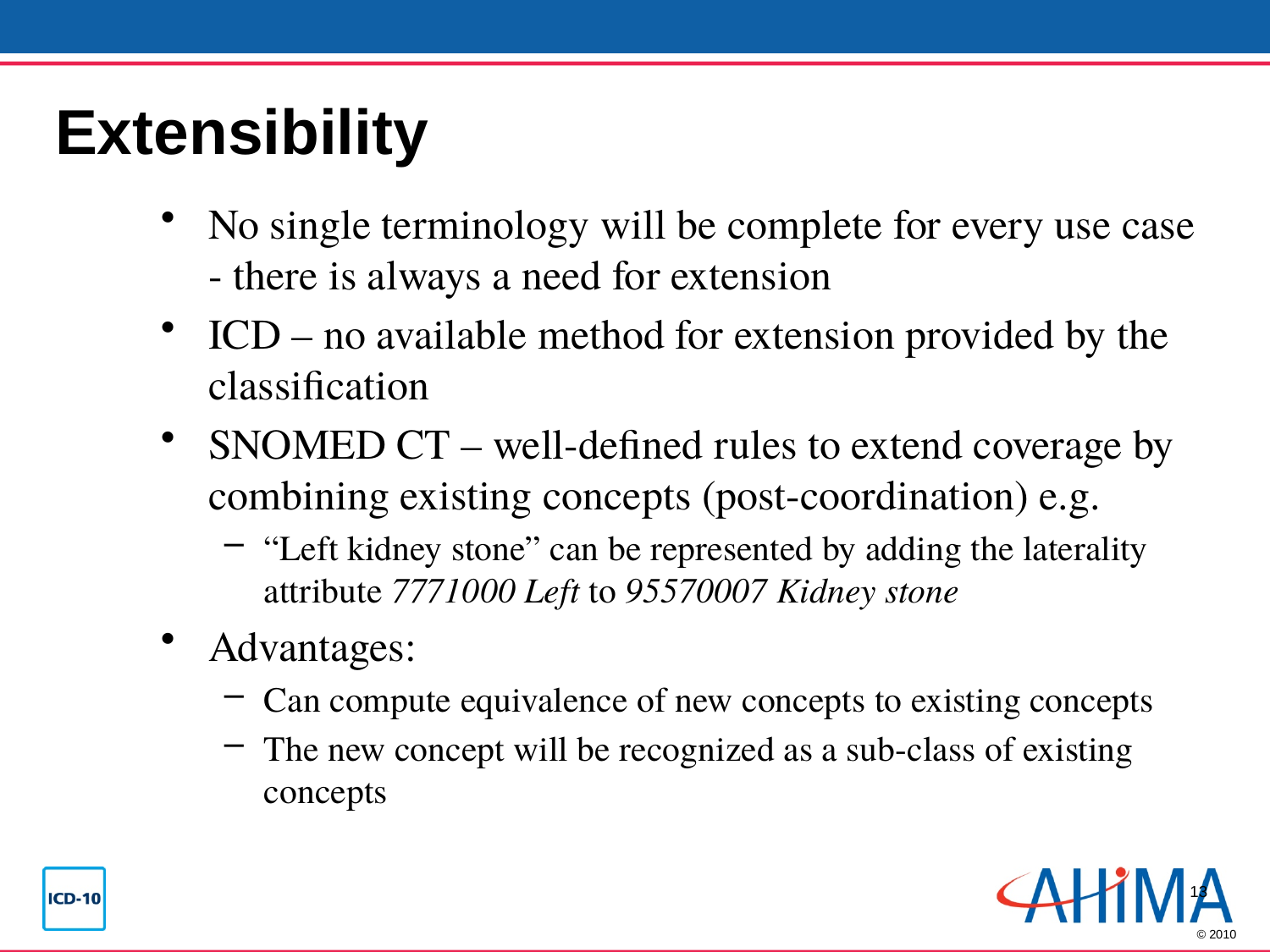

# Extensibility
No single terminology will be complete for every use case - there is always a need for extension
ICD – no available method for extension provided by the classification
SNOMED CT – well-defined rules to extend coverage by combining existing concepts (post-coordination) e.g.
“Left kidney stone” can be represented by adding the laterality attribute 7771000 Left to 95570007 Kidney stone
Advantages:
Can compute equivalence of new concepts to existing concepts
The new concept will be recognized as a sub-class of existing concepts

13